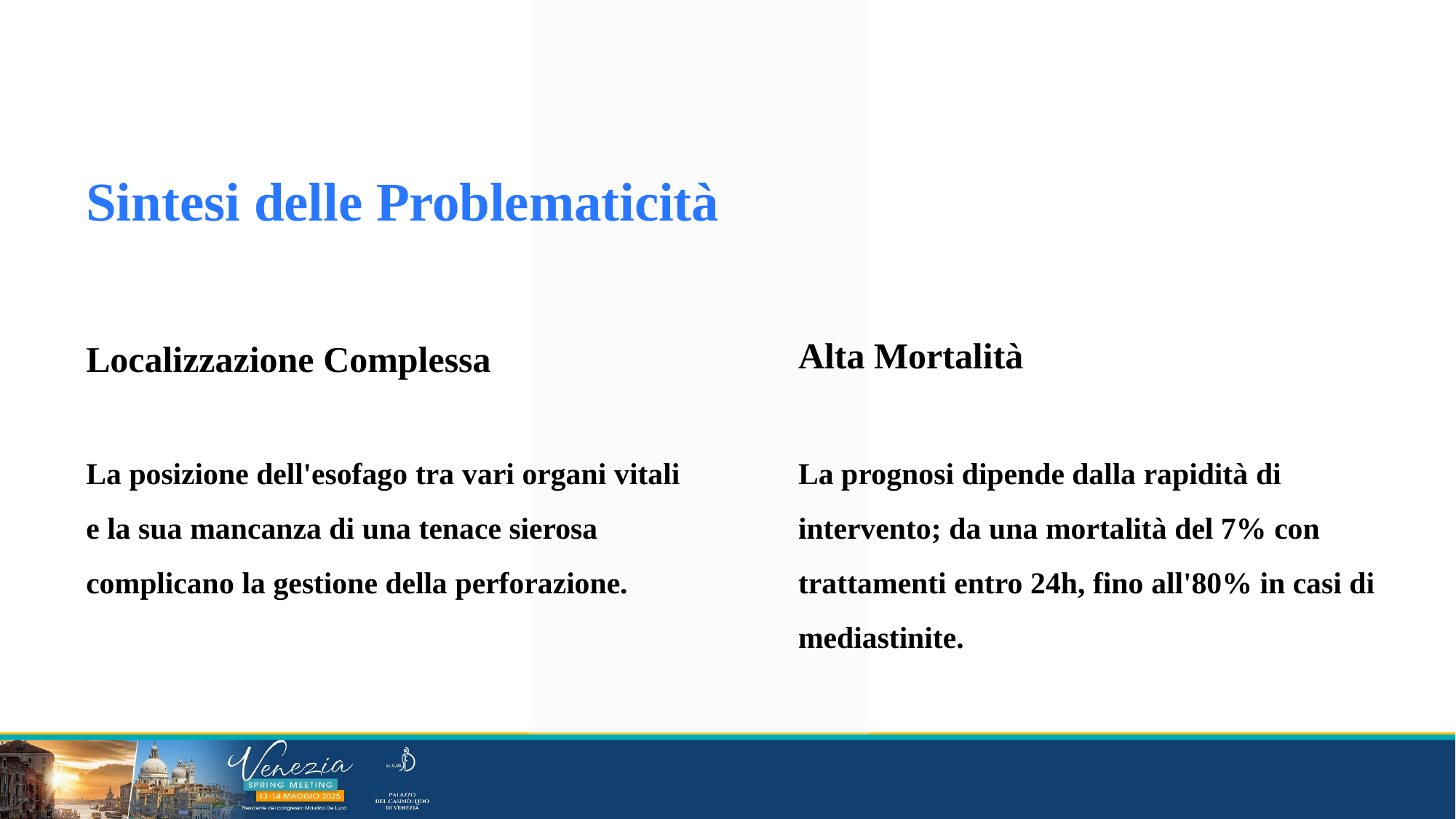

Sintesi delle Problematicità
Alta Mortalità
Localizzazione Complessa
La posizione dell'esofago tra vari organi vitali e la sua mancanza di una tenace sierosa complicano la gestione della perforazione.
La prognosi dipende dalla rapidità di intervento; da una mortalità del 7% con trattamenti entro 24h, fino all'80% in casi di mediastinite.